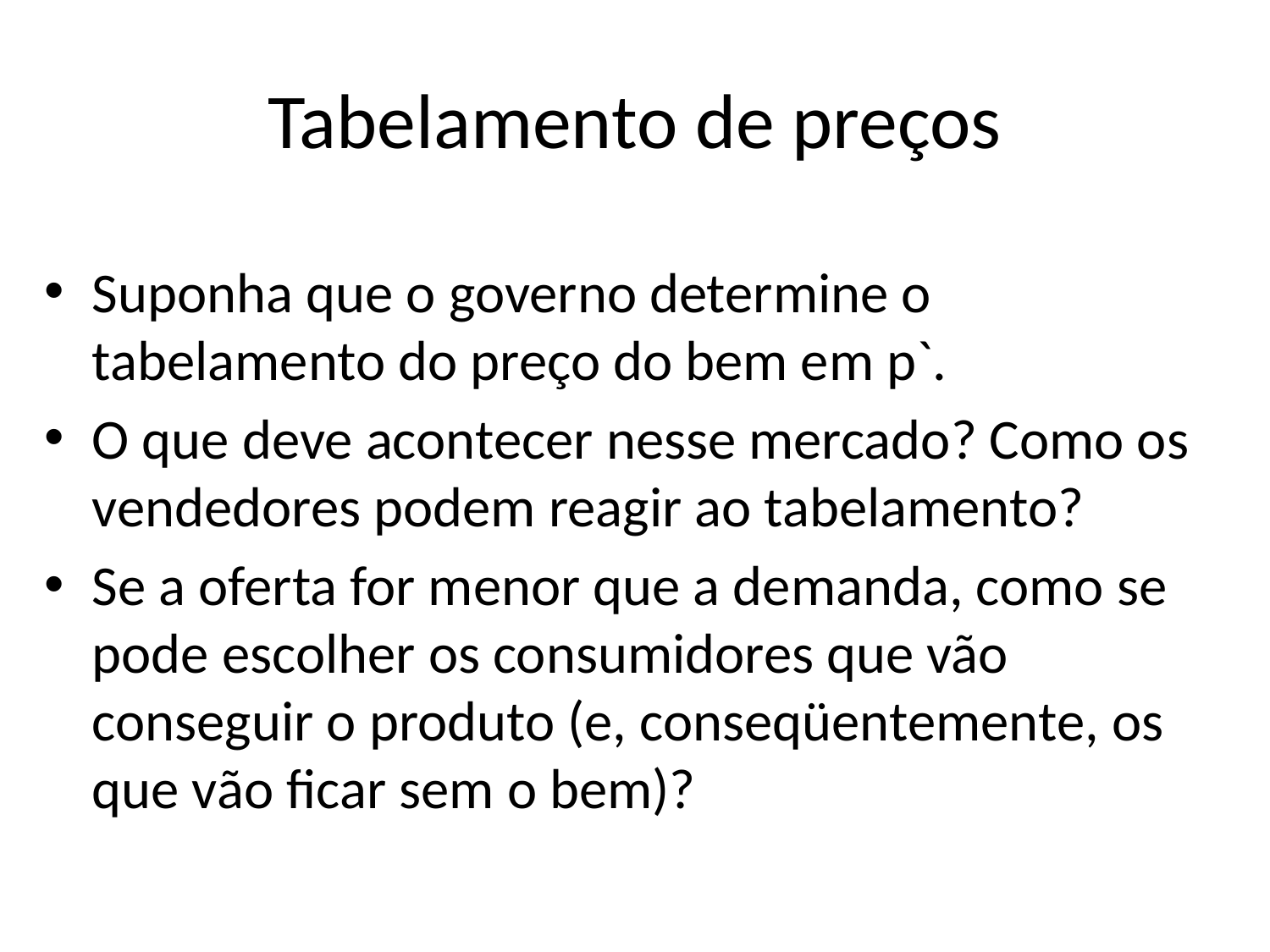

# Tabelamento de preços
Suponha que o governo determine o tabelamento do preço do bem em p`.
O que deve acontecer nesse mercado? Como os vendedores podem reagir ao tabelamento?
Se a oferta for menor que a demanda, como se pode escolher os consumidores que vão conseguir o produto (e, conseqüentemente, os que vão ficar sem o bem)?